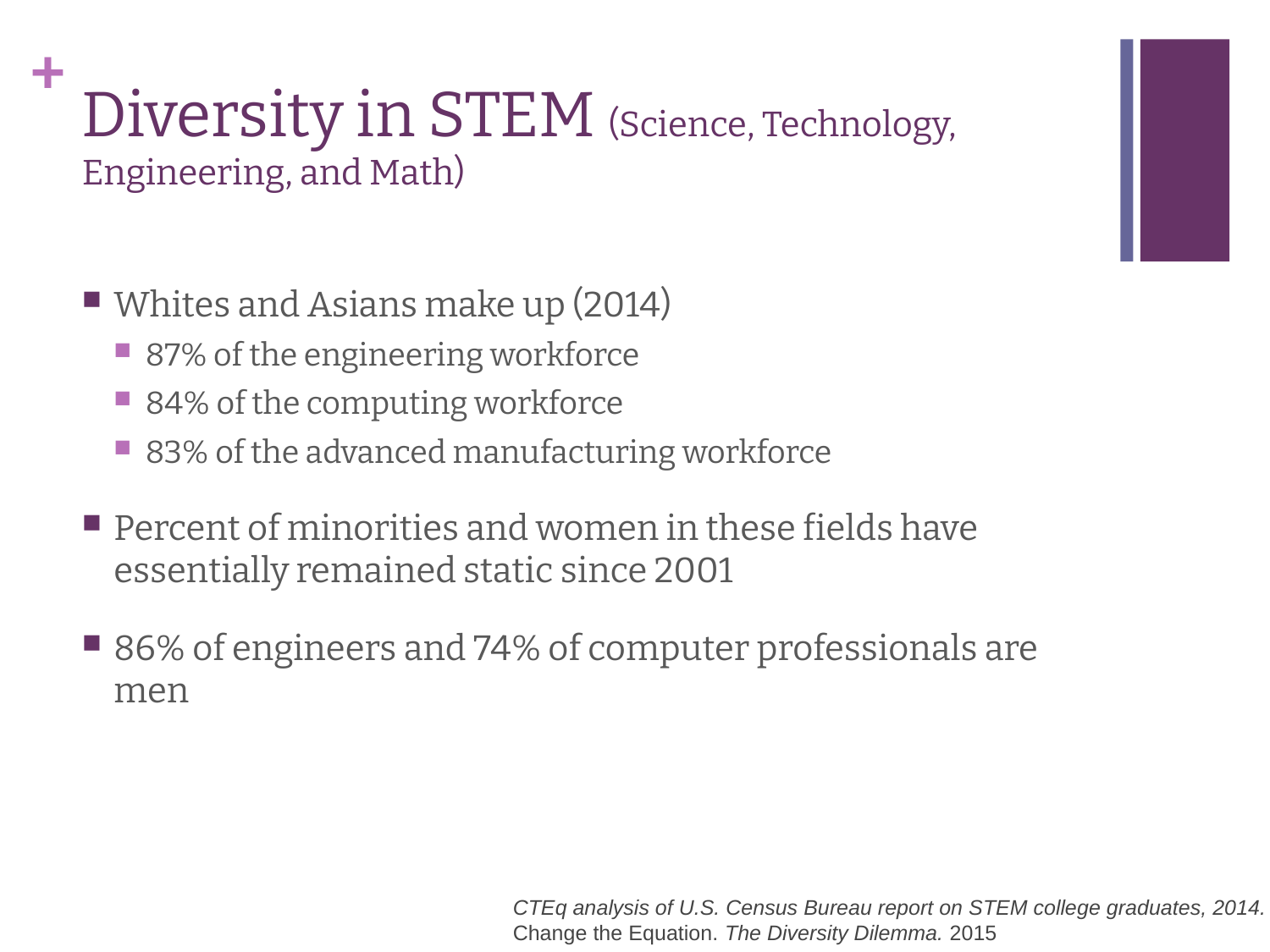

# Diversity in STEM (Science, Technology, Engineering, and Math)
Whites and Asians make up (2014)
87% of the engineering workforce
84% of the computing workforce
83% of the advanced manufacturing workforce
Percent of minorities and women in these fields have essentially remained static since 2001
86% of engineers and 74% of computer professionals are men
CTEq analysis of U.S. Census Bureau report on STEM college graduates, 2014.
Change the Equation. The Diversity Dilemma. 2015